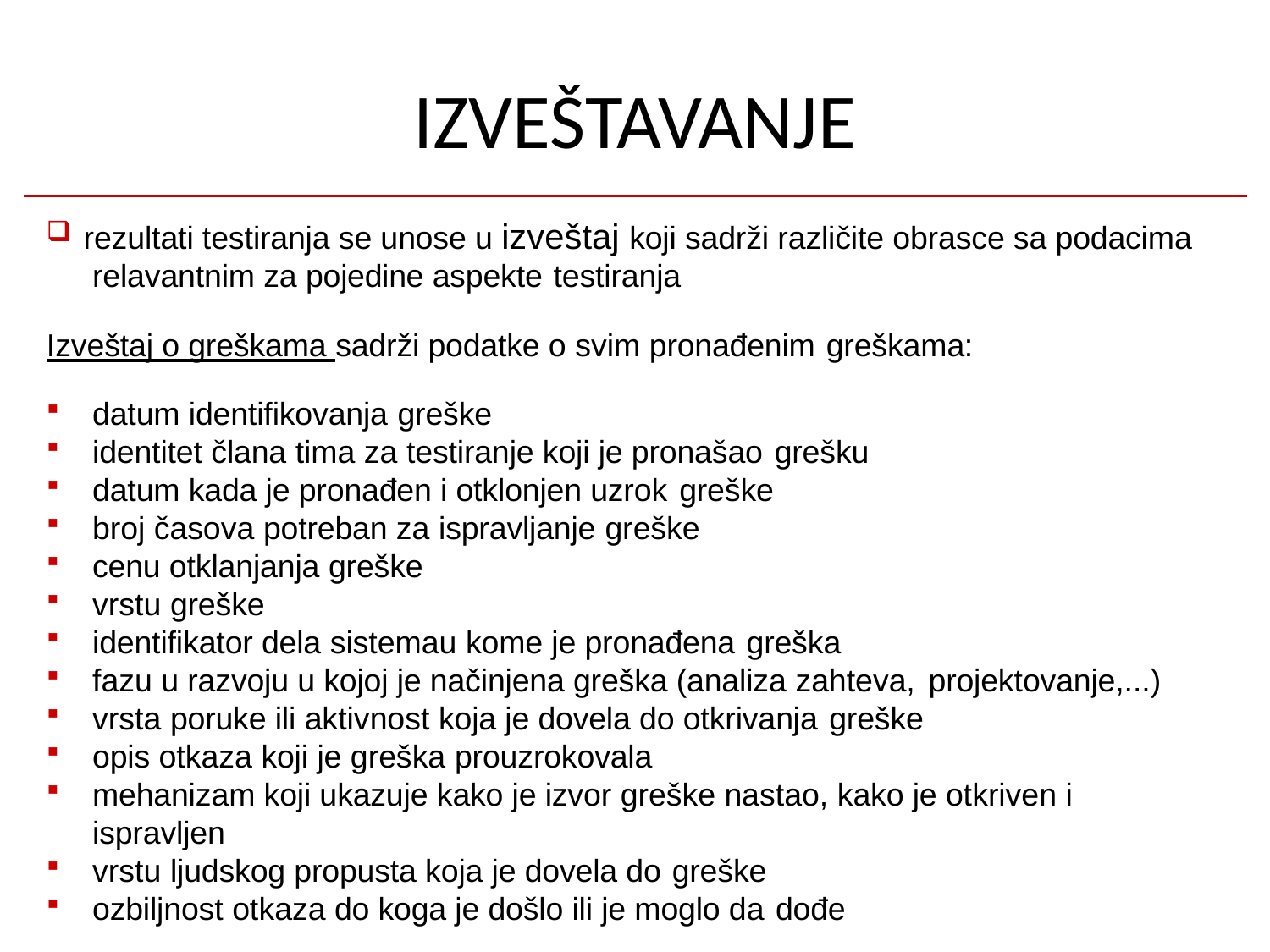

# IZVEŠTAVANJE

rezultati testiranja se unose u izveštaj koji sadrži različite obrasce sa podacima  relavantnim za pojedine aspekte testiranja

Izveštaj o greškama sadrži podatke o svim pronađenim greškama:

datum identifikovanja greške
identitet člana tima za testiranje koji je pronašao grešku
datum kada je pronađen i otklonjen uzrok greške
broj časova potreban za ispravljanje greške
cenu otklanjanja greške
vrstu greške
identifikator dela sistemau kome je pronađena greška
fazu u razvoju u kojoj je načinjena greška (analiza zahteva, projektovanje,...)
vrsta poruke ili aktivnost koja je dovela do otkrivanja greške
opis otkaza koji je greška prouzrokovala
mehanizam koji ukazuje kako je izvor greške nastao, kako je otkriven i ispravljen
vrstu ljudskog propusta koja je dovela do greške
ozbiljnost otkaza do koga je došlo ili je moglo da dođe